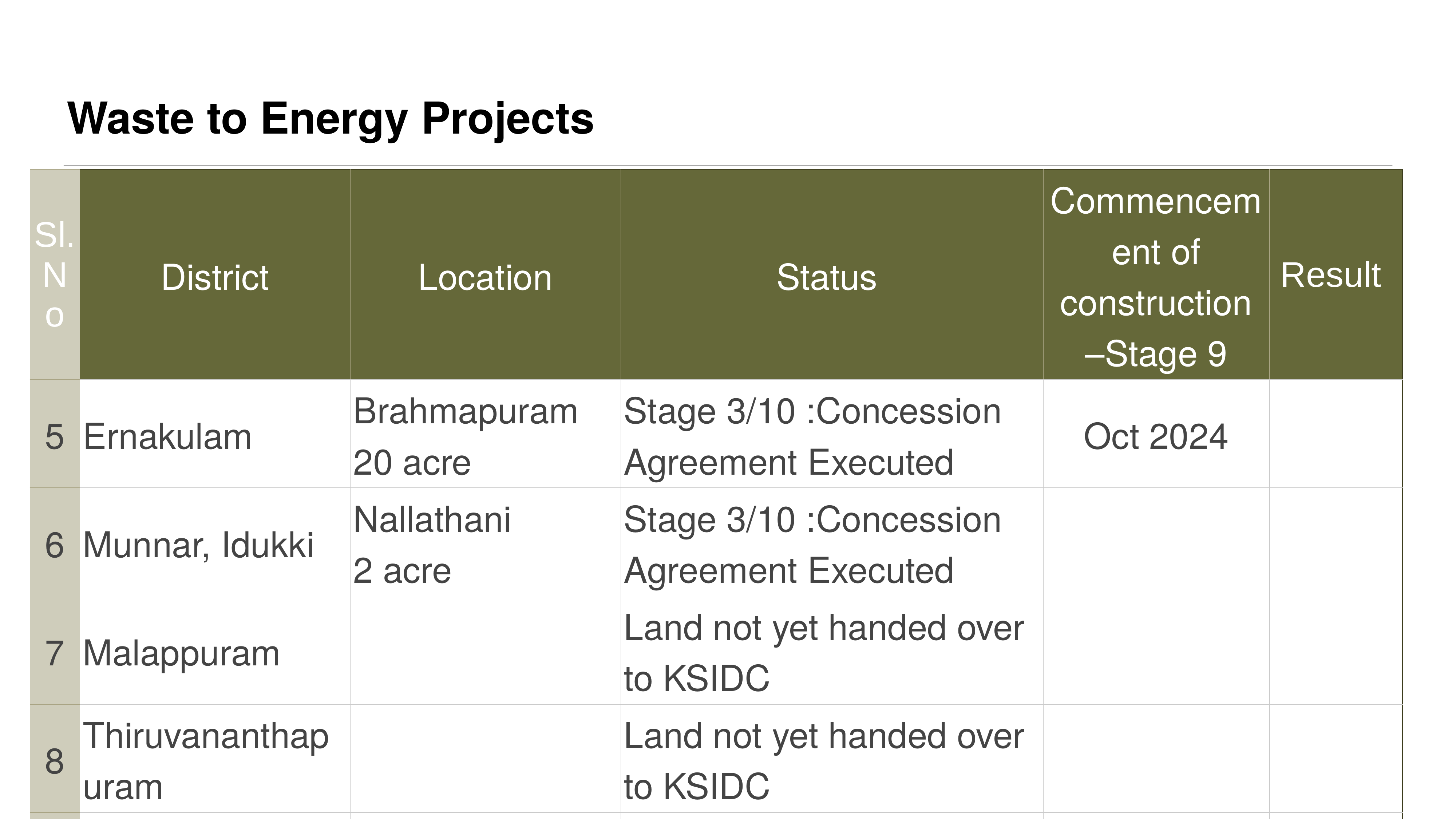

# Waste to Energy Projects
| Sl. No | District | Location | Status | Commencement of construction –Stage 9 | Result |
| --- | --- | --- | --- | --- | --- |
| 5 | Ernakulam | Brahmapuram 20 acre | Stage 3/10 :Concession Agreement Executed | Oct 2024 |  |
| 6 | Munnar, Idukki | Nallathani 2 acre | Stage 3/10 :Concession Agreement Executed |  |  |
| 7 | Malappuram |  | Land not yet handed over to KSIDC |  |  |
| 8 | Thiruvananthapuram |  | Land not yet handed over to KSIDC |  |  |
| 9 | Thrissur |  | Land not yet handed over to KSIDC |  |  |